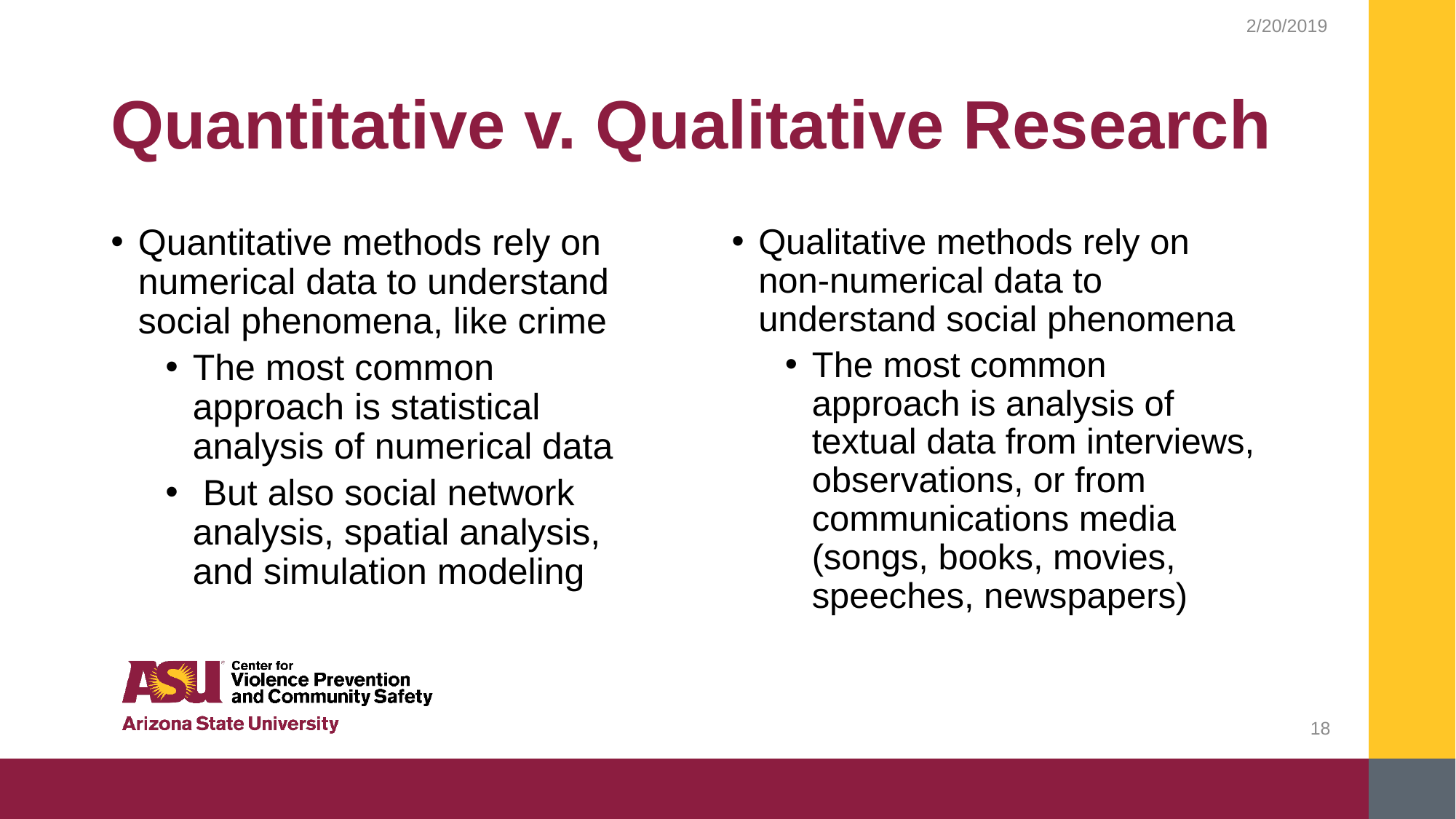

2/20/2019
# Quantitative v. Qualitative Research
Quantitative methods rely on numerical data to understand social phenomena, like crime
The most common approach is statistical analysis of numerical data
 But also social network analysis, spatial analysis, and simulation modeling

Qualitative methods rely on non-numerical data to understand social phenomena
The most common approach is analysis of textual data from interviews, observations, or from communications media (songs, books, movies, speeches, newspapers)

18